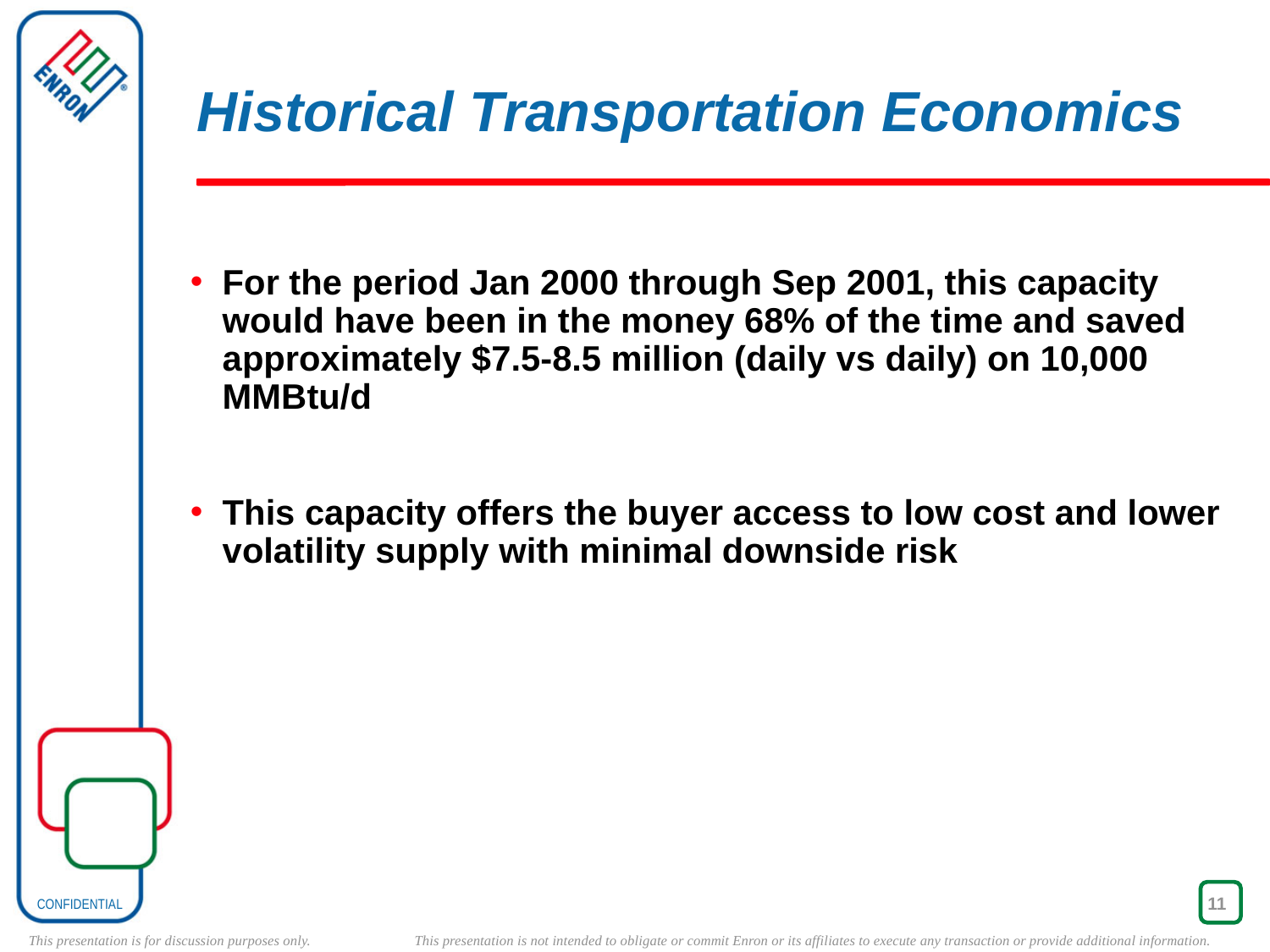

11
# Historical Transportation Economics

For the period Jan 2000 through Sep 2001, this capacity would have been in the money 68% of the time and saved approximately $7.5-8.5 million (daily vs daily) on 10,000 MMBtu/d

This capacity offers the buyer access to low cost and lower volatility supply with minimal downside risk